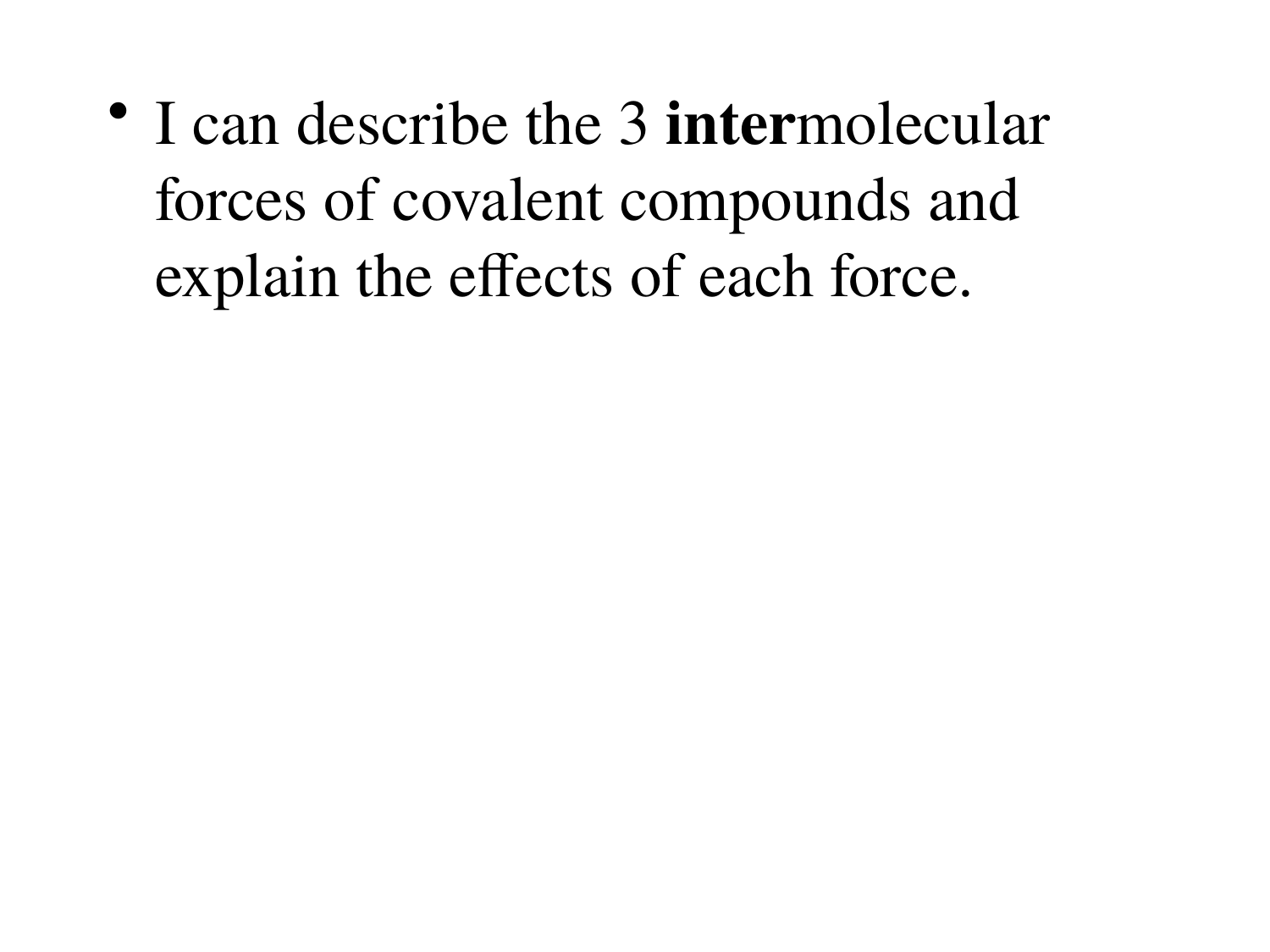

I can describe the 3 intermolecular forces of covalent compounds and explain the effects of each force.
78